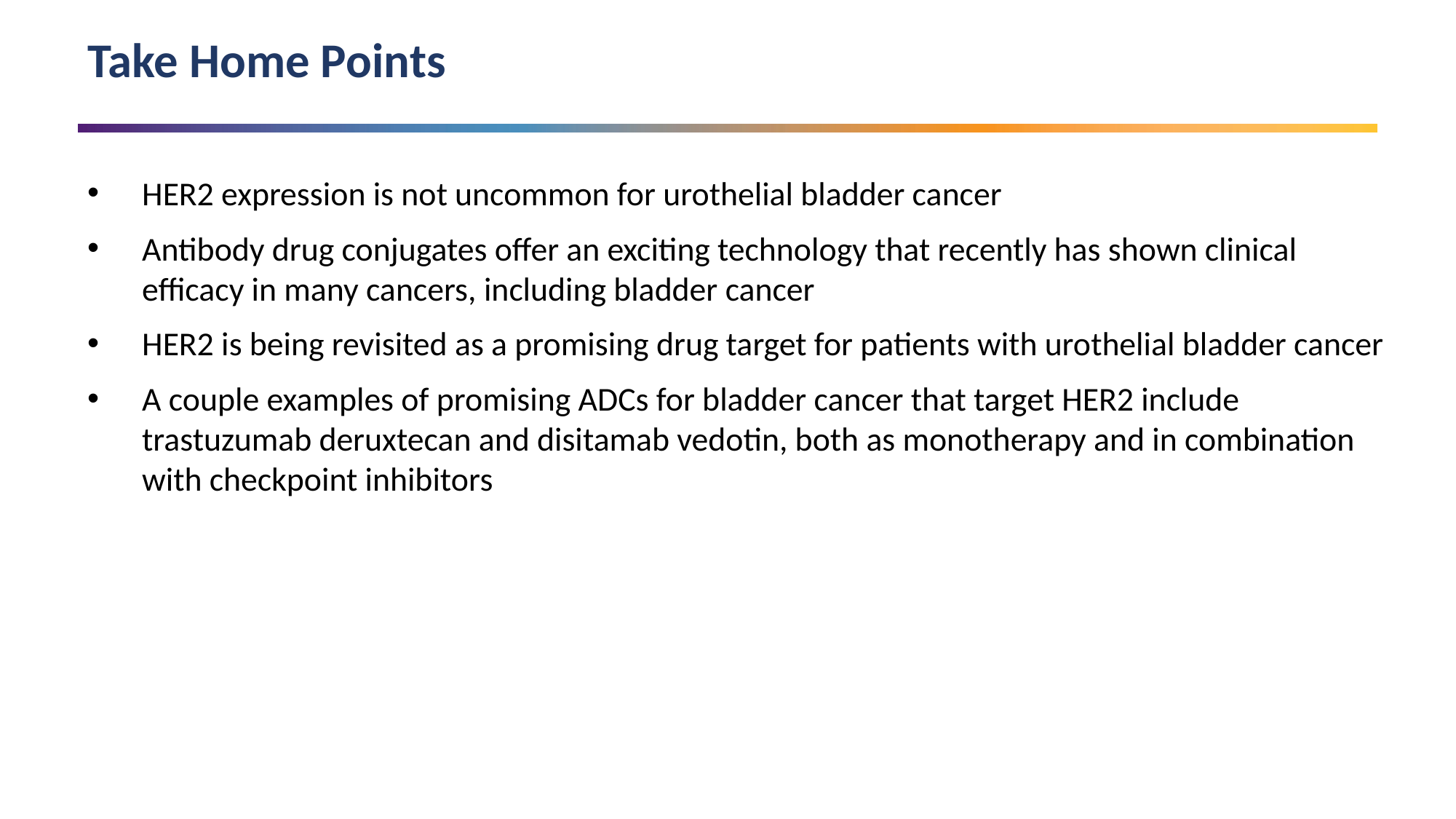

Take Home Points

HER2 expression is not uncommon for urothelial bladder cancer
Antibody drug conjugates offer an exciting technology that recently has shown clinical efficacy in many cancers, including bladder cancer
HER2 is being revisited as a promising drug target for patients with urothelial bladder cancer
A couple examples of promising ADCs for bladder cancer that target HER2 include trastuzumab deruxtecan and disitamab vedotin, both as monotherapy and in combination with checkpoint inhibitors